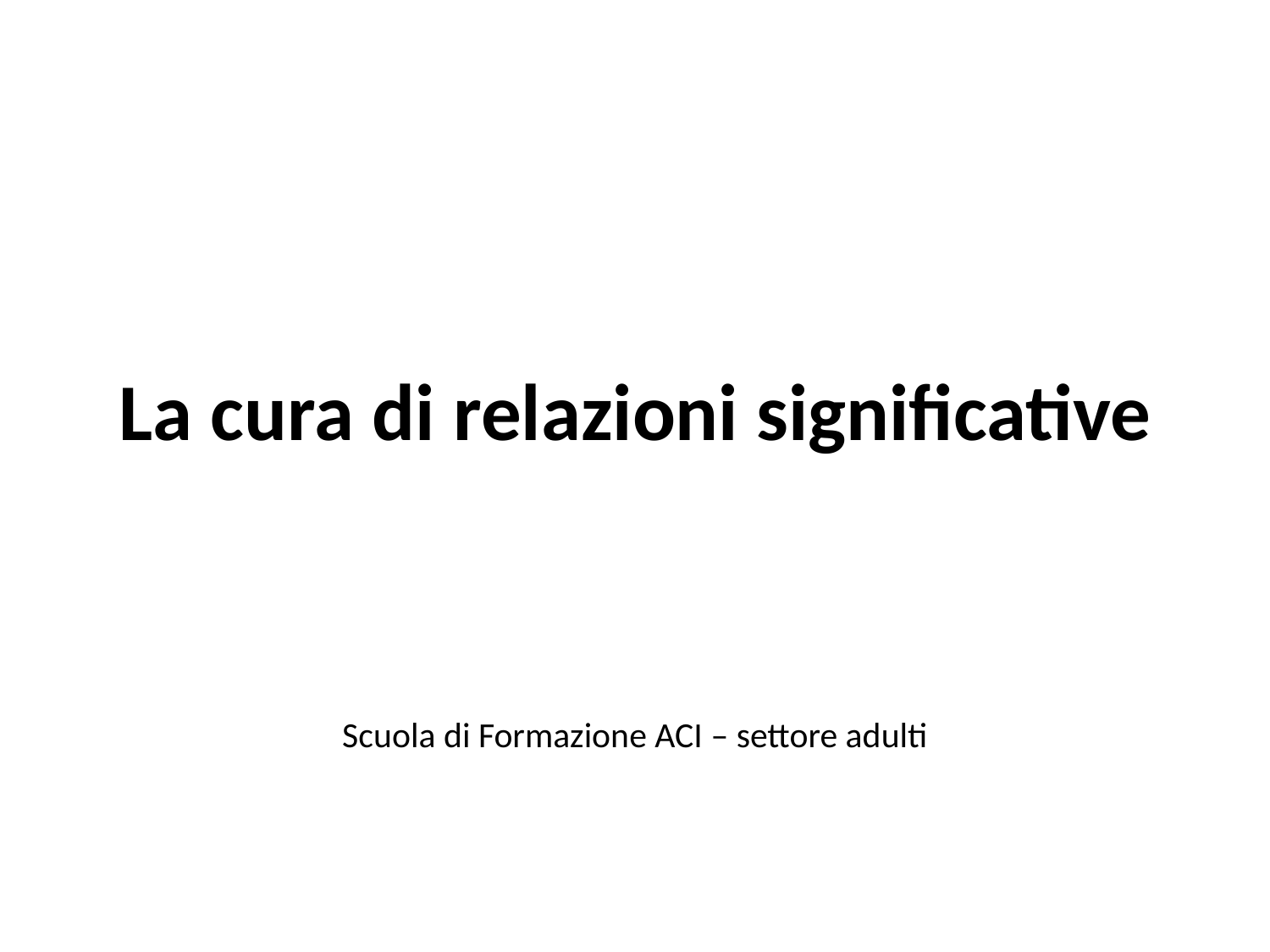

# La cura di relazioni significative
Scuola di Formazione ACI – settore adulti